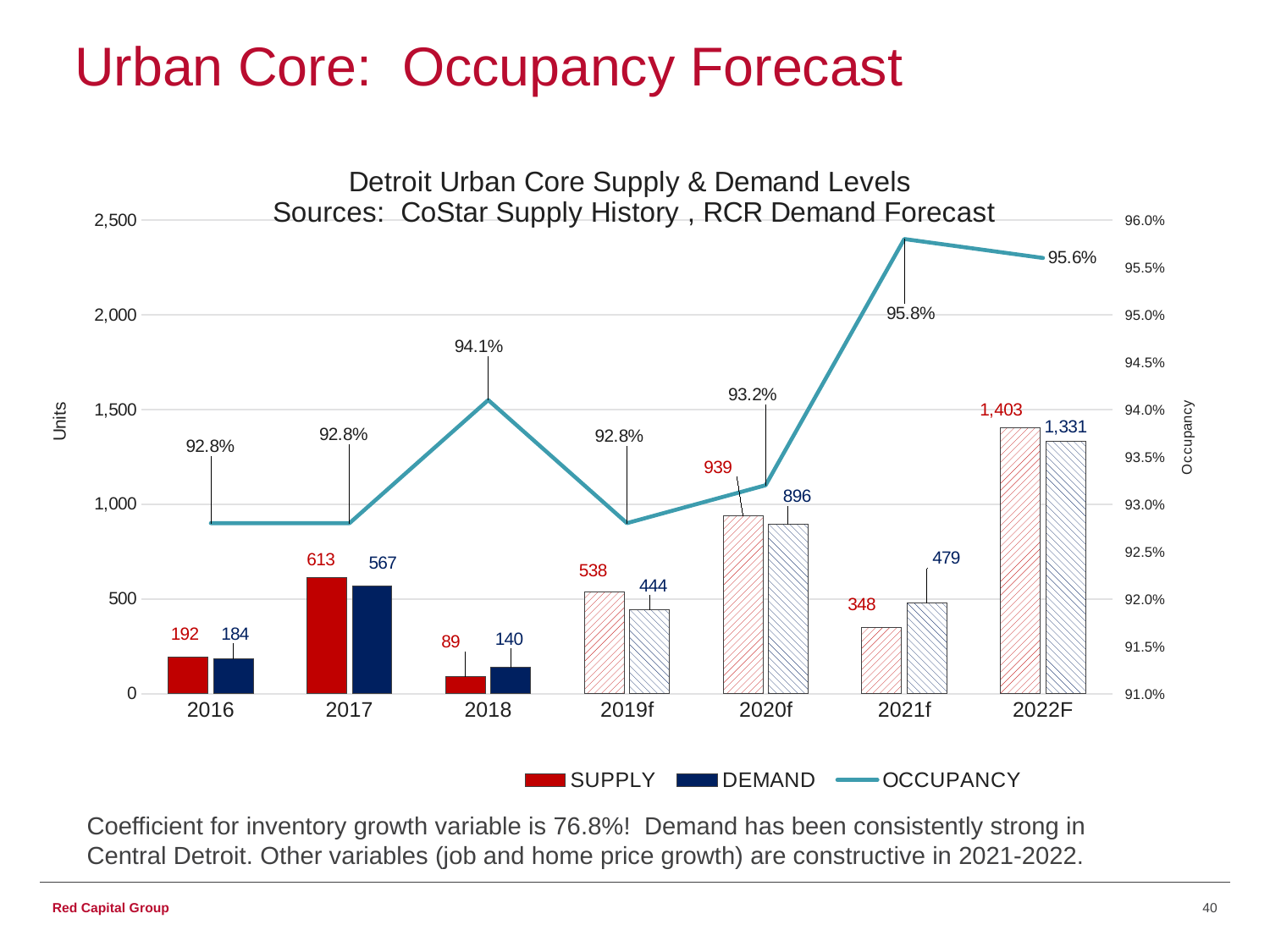

# Urban Core:  Occupancy Forecast

### Chart: Detroit Urban Core Supply & Demand Levels
Sources:  CoStar Supply History , RCR Demand Forecast

| Category | DEMAND | SUPPLY | OCCUPANCY |
|---|---|---|---|
| 2016 | 184.0 | 192.0 | 0.928 |
| 2017 | 567.0 | 613.0 | 0.928 |
| 2018 | 140.0 | 89.0 | 0.941 |
| 2019f | 444.0 | 538.0 | 0.928 |
| 2020f | 896.0 | 939.0 | 0.932 |
| 2021f | 479.0 | 348.0 | 0.958 |
| 2022F | 1331.0 | 1403.0 | 0.956 |
Coefficient for inventory growth variable is 76.8%!  Demand has been consistently strong in Central Detroit. Other variables (job and home price growth) are constructive in 2021-2022.
40